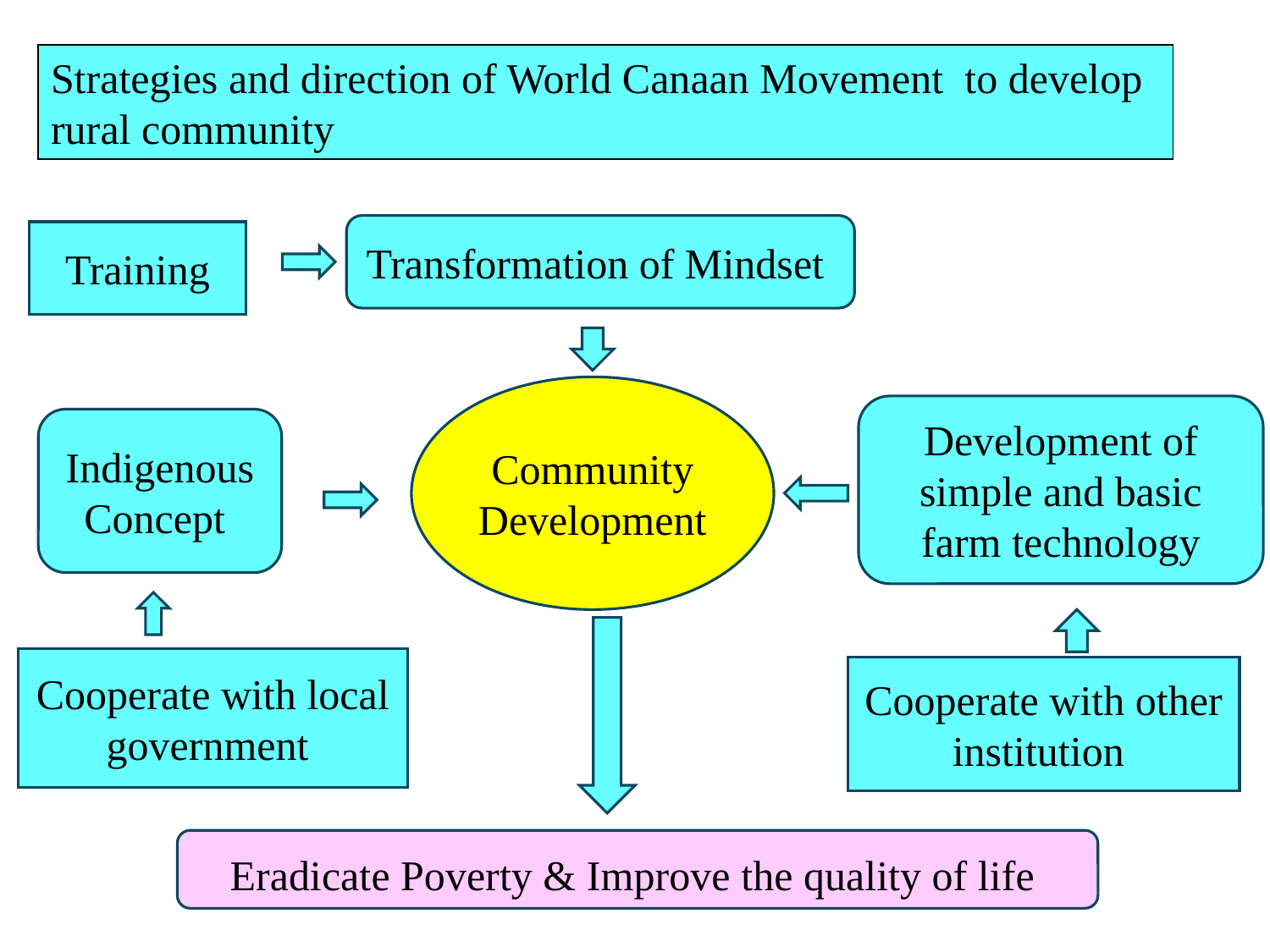

Strategies and direction of World Canaan Movement  to develop rural community
Transformation of Mindset
Training

Community Development
Development of simple and basic farm technology
Indigenous Concept

Cooperate with local government
Cooperate with other institution

Eradicate Poverty & Improve the quality of life